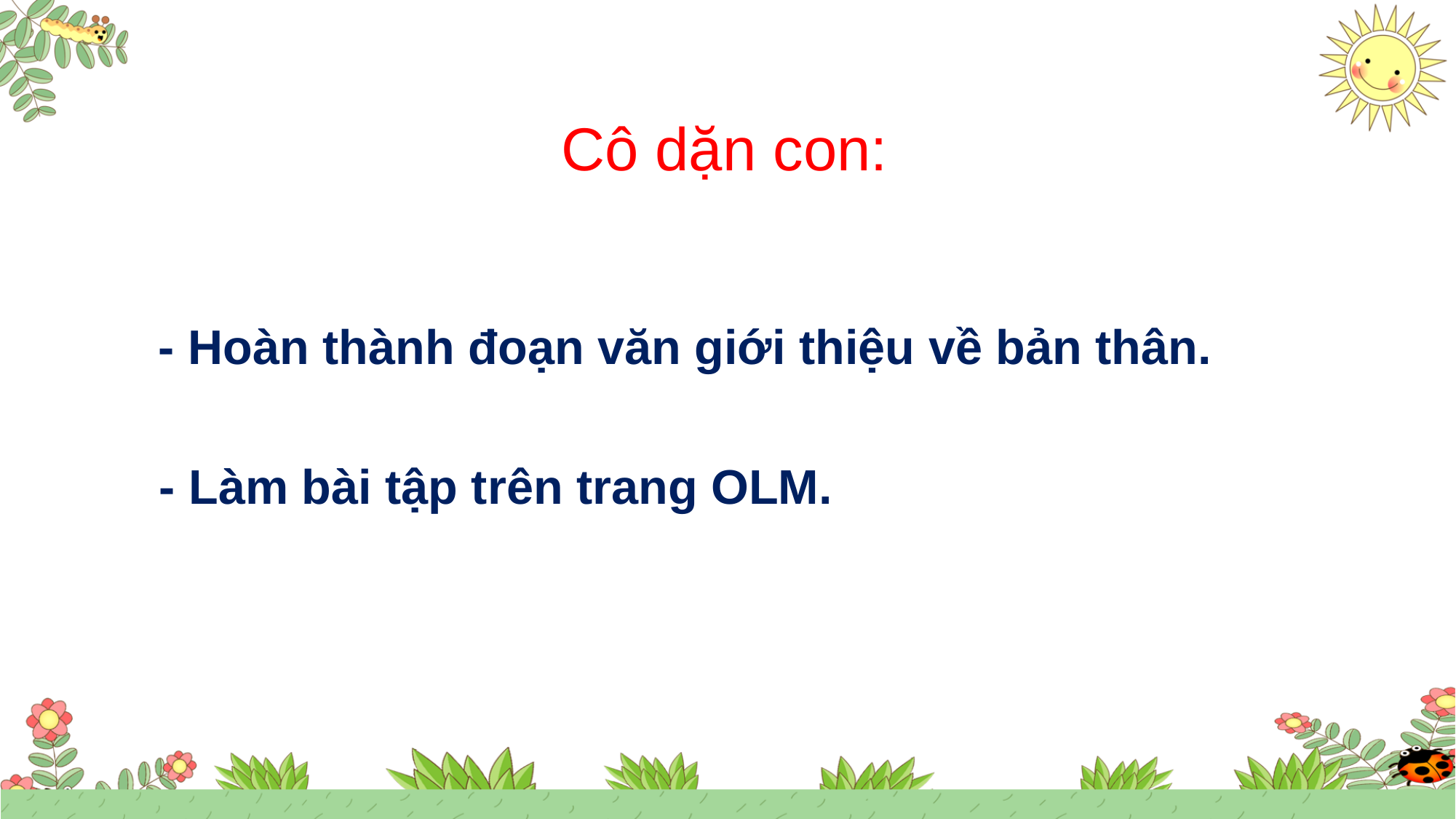

Cô dặn con:
- Hoàn thành đoạn văn giới thiệu về bản thân.
- Làm bài tập trên trang OLM.